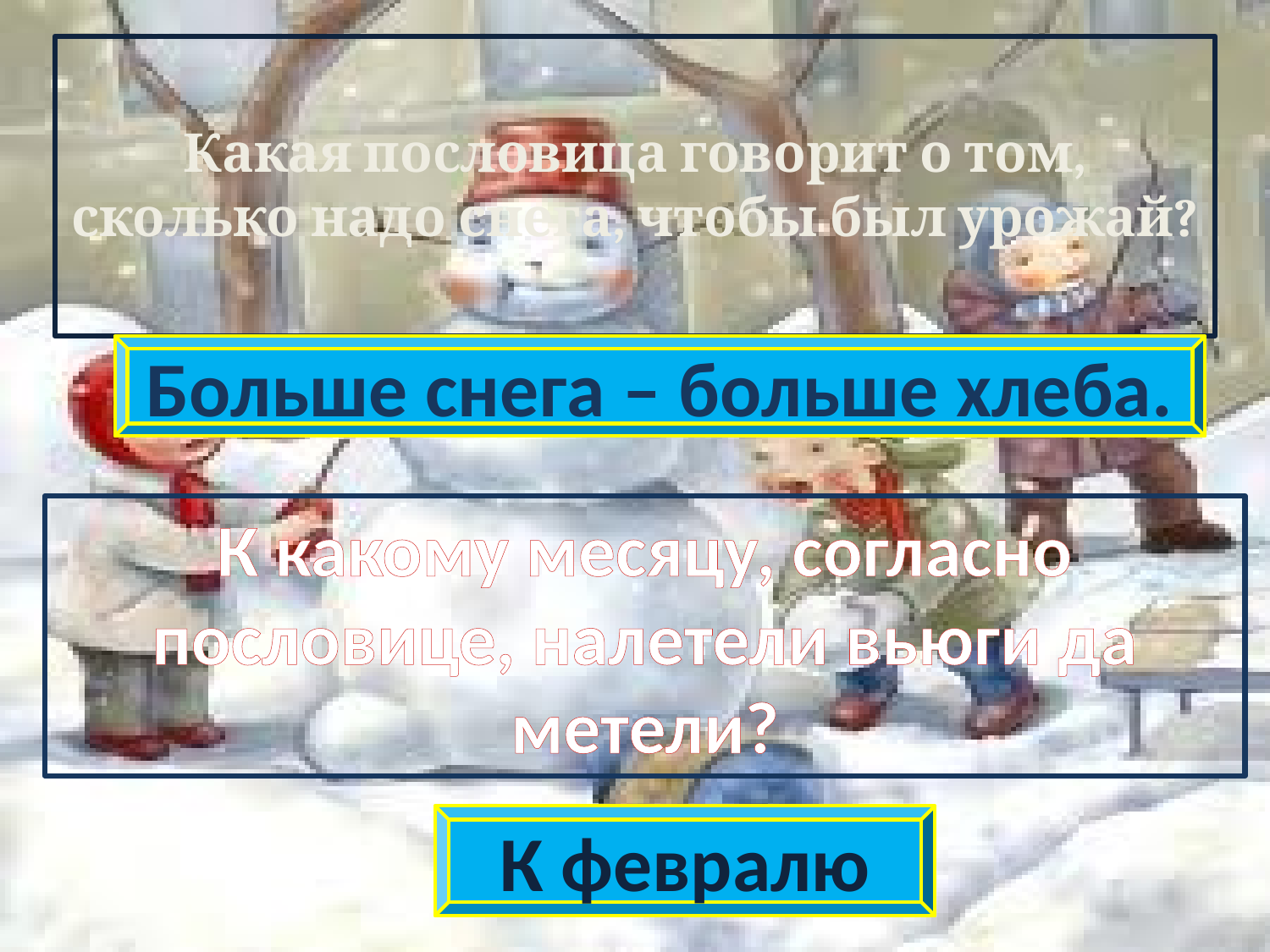

# Какая пословица говорит о том, сколько надо снега, чтобы был урожай?
Больше снега – больше хлеба.
К какому месяцу, согласно пословице, налетели вьюги да метели?
К февралю